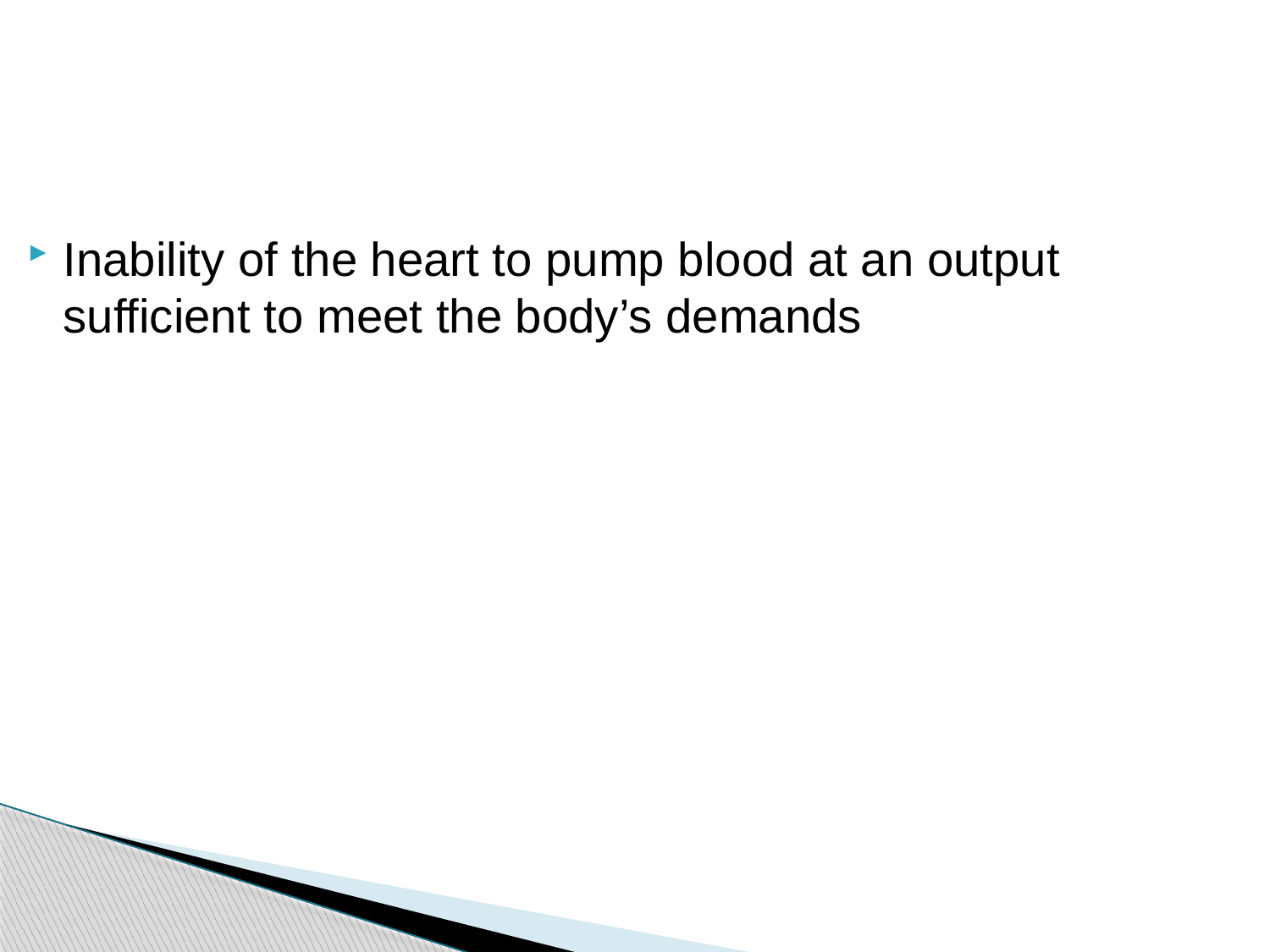

Inability of the heart to pump blood at an output sufficient to meet the body’s demands